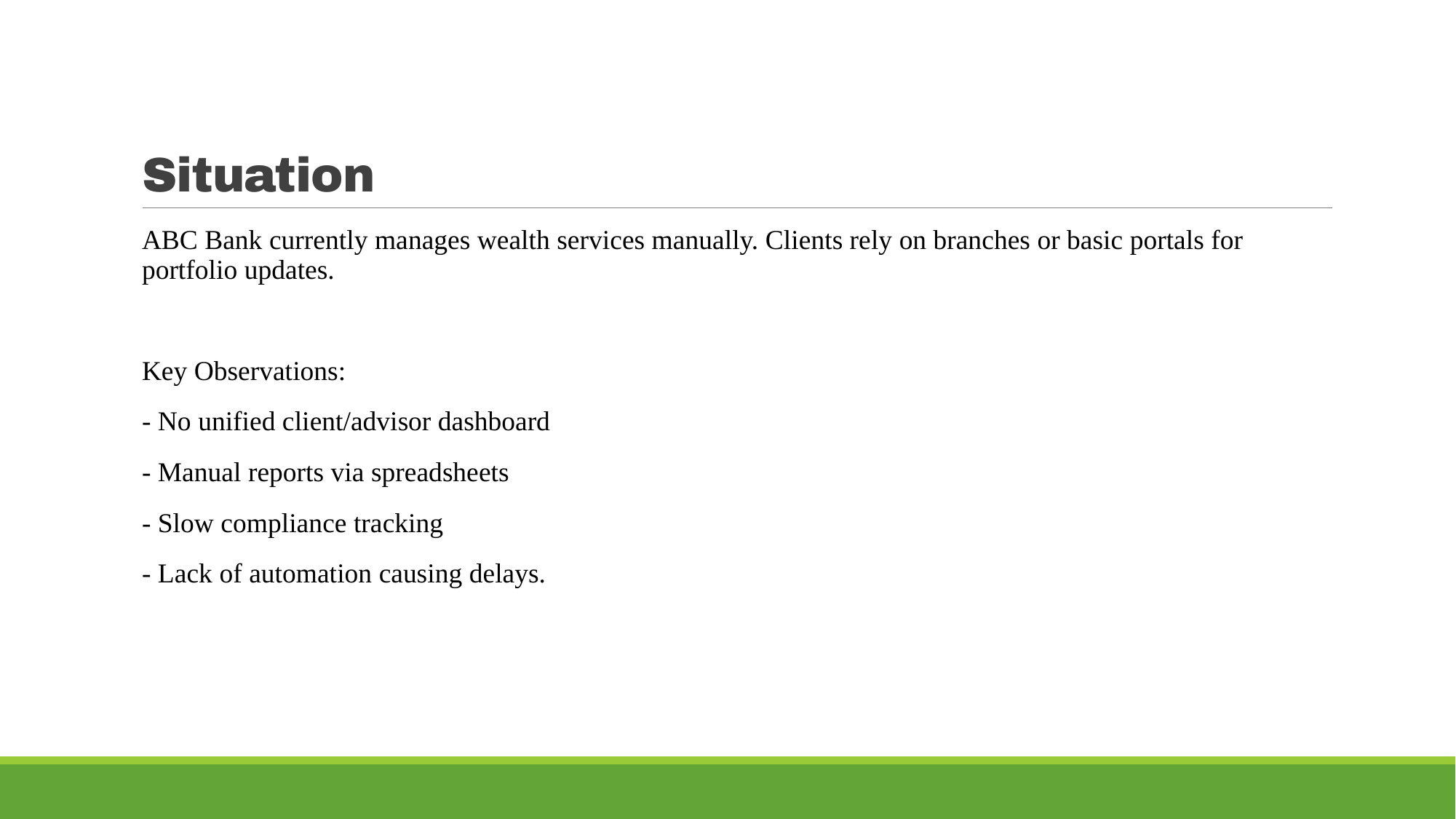

# Situation
ABC Bank currently manages wealth services manually. Clients rely on branches or basic portals for portfolio updates.

Key Observations:
- No unified client/advisor dashboard
- Manual reports via spreadsheets
- Slow compliance tracking
- Lack of automation causing delays.